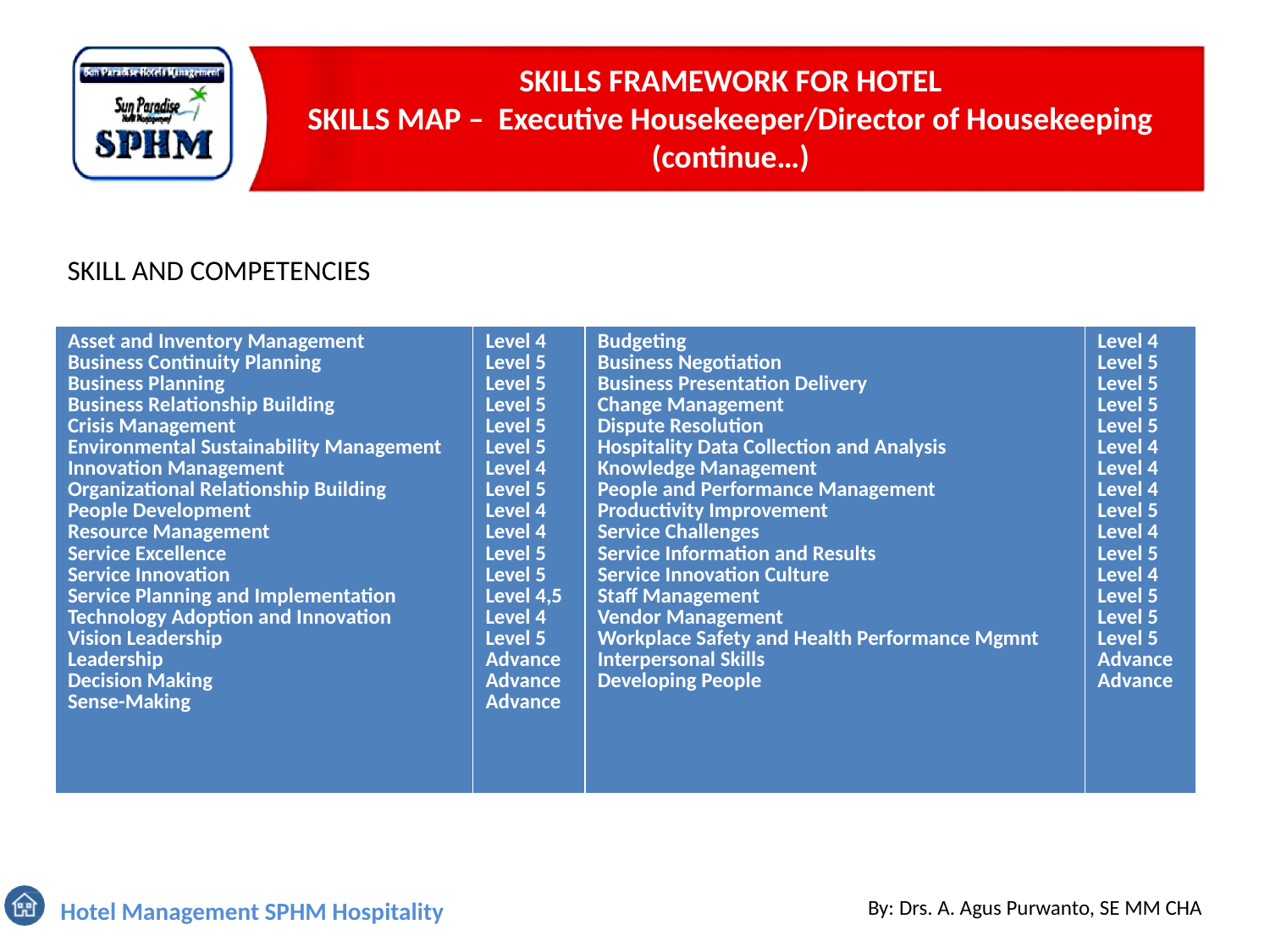

# SKILLS FRAMEWORK FOR HOTEL SKILLS MAP –  Executive Housekeeper/Director of Housekeeping (continue…)
SKILL AND COMPETENCIES
| Asset and Inventory Management Business Continuity Planning Business Planning Business Relationship Building Crisis Management Environmental Sustainability Management Innovation Management Organizational Relationship Building People Development Resource Management Service Excellence Service Innovation Service Planning and Implementation Technology Adoption and Innovation Vision Leadership Leadership Decision Making Sense-Making | Level 4 Level 5 Level 5 Level 5 Level 5 Level 5 Level 4 Level 5 Level 4 Level 4 Level 5 Level 5 Level 4,5 Level 4 Level 5 Advance Advance Advance | Budgeting Business Negotiation Business Presentation Delivery Change Management Dispute Resolution Hospitality Data Collection and Analysis Knowledge Management People and Performance Management Productivity Improvement Service Challenges Service Information and Results Service Innovation Culture Staff Management Vendor Management Workplace Safety and Health Performance Mgmnt Interpersonal Skills Developing People | Level 4 Level 5 Level 5 Level 5 Level 5 Level 4 Level 4 Level 4 Level 5 Level 4 Level 5 Level 4 Level 5 Level 5 Level 5 AdvanceAdvance |
| --- | --- | --- | --- |
By: Drs. A. Agus Purwanto, SE MM CHA
Hotel Management SPHM Hospitality